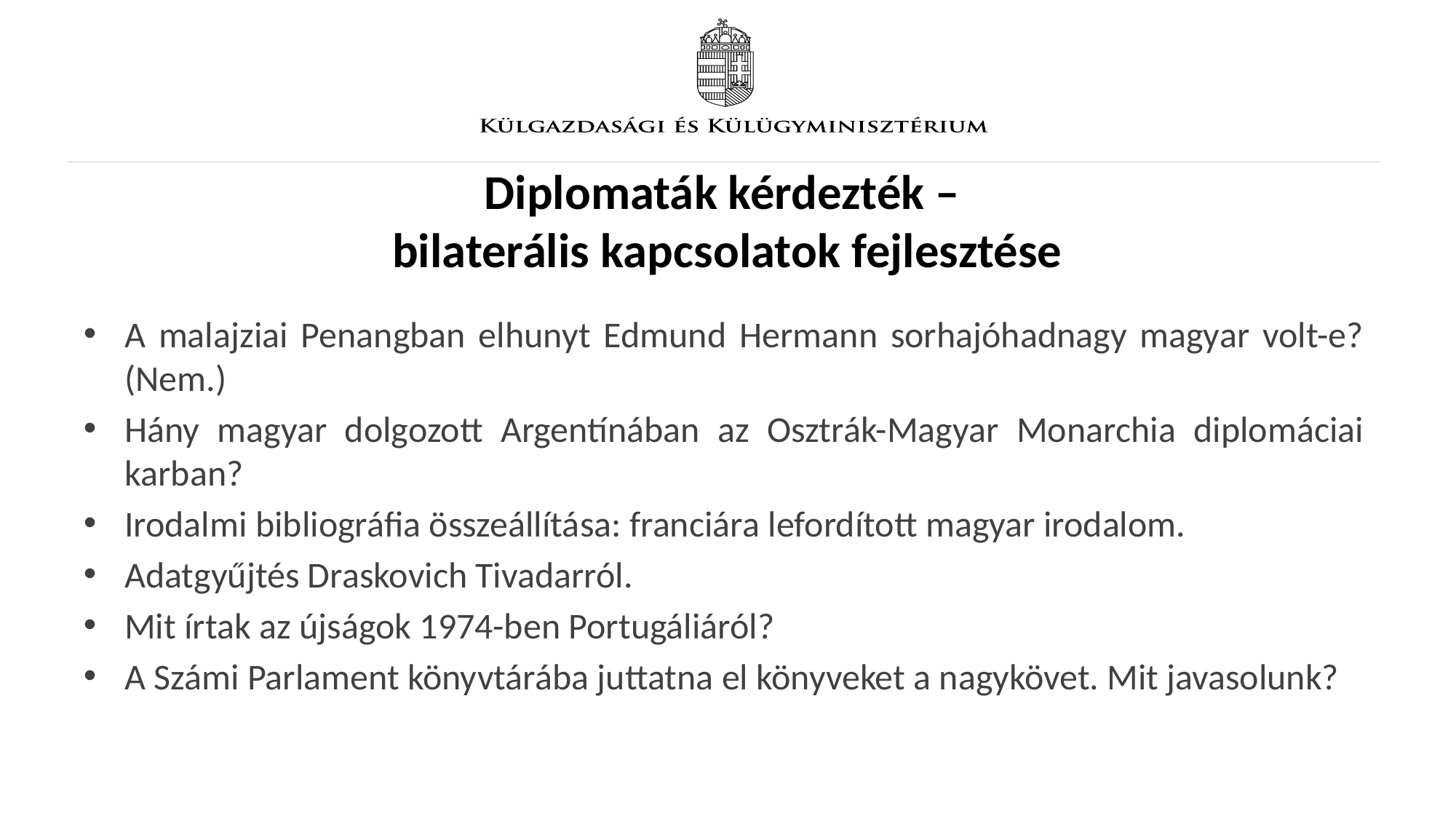

# Diplomaták kérdezték – bilaterális kapcsolatok fejlesztése

A malajziai Penangban elhunyt Edmund Hermann sorhajóhadnagy magyar volt-e? (Nem.)
Hány magyar dolgozott Argentínában az Osztrák-Magyar Monarchia diplomáciai karban?
Irodalmi bibliográfia összeállítása: franciára lefordított magyar irodalom.
Adatgyűjtés Draskovich Tivadarról.
Mit írtak az újságok 1974-ben Portugáliáról?
A Számi Parlament könyvtárába juttatna el könyveket a nagykövet. Mit javasolunk?